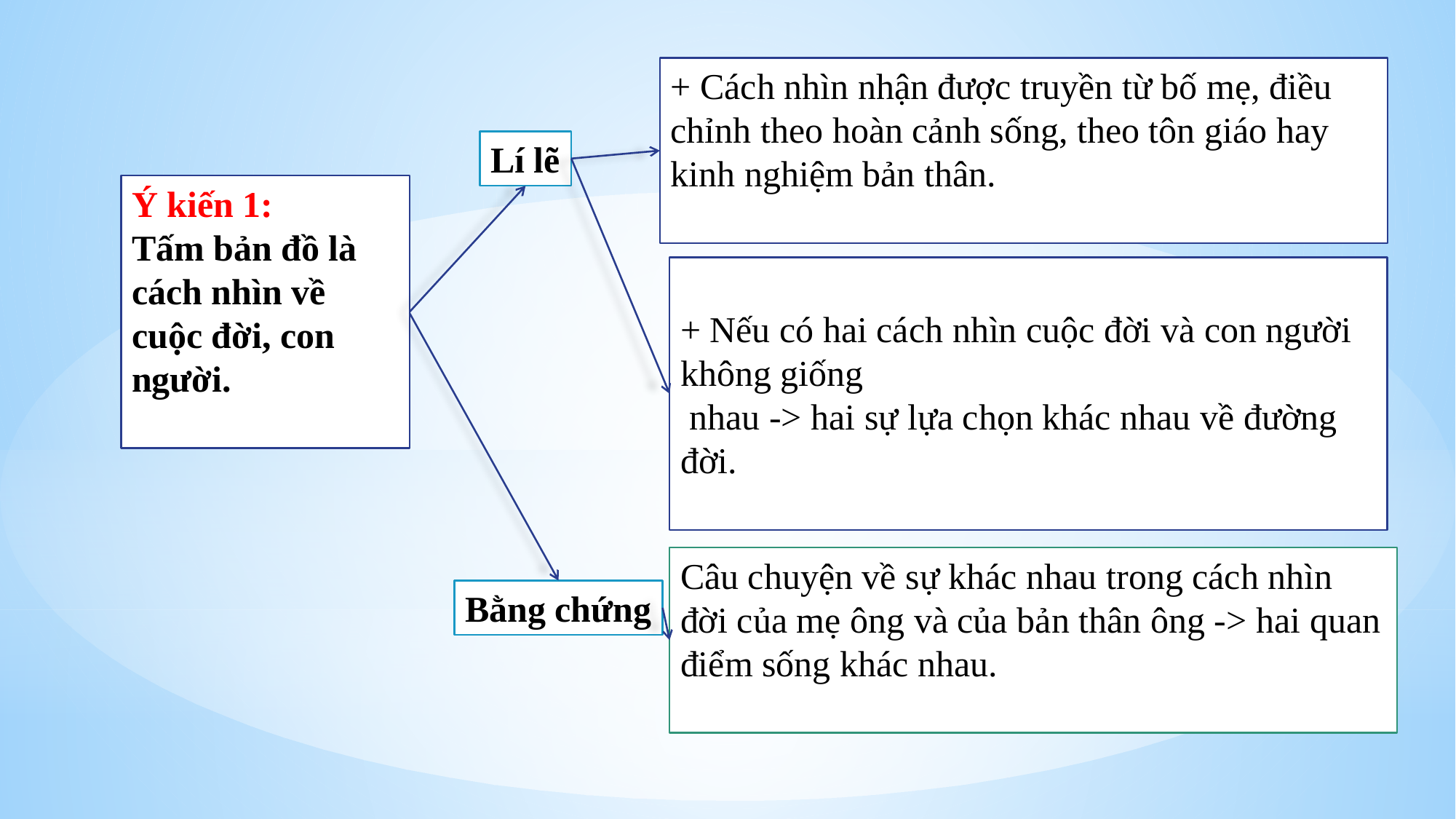

+ Cách nhìn nhận được truyền từ bố mẹ, điều chỉnh theo hoàn cảnh sống, theo tôn giáo hay kinh nghiệm bản thân.

Lí lẽ
Ý kiến 1:
Tấm bản đồ là
cách nhìn về
cuộc đời, con người.

+ Nếu có hai cách nhìn cuộc đời và con người không giống
 nhau -> hai sự lựa chọn khác nhau về đường đời.

Câu chuyện về sự khác nhau trong cách nhìn đời của mẹ ông và của bản thân ông -> hai quan điểm sống khác nhau.

Bằng chứng